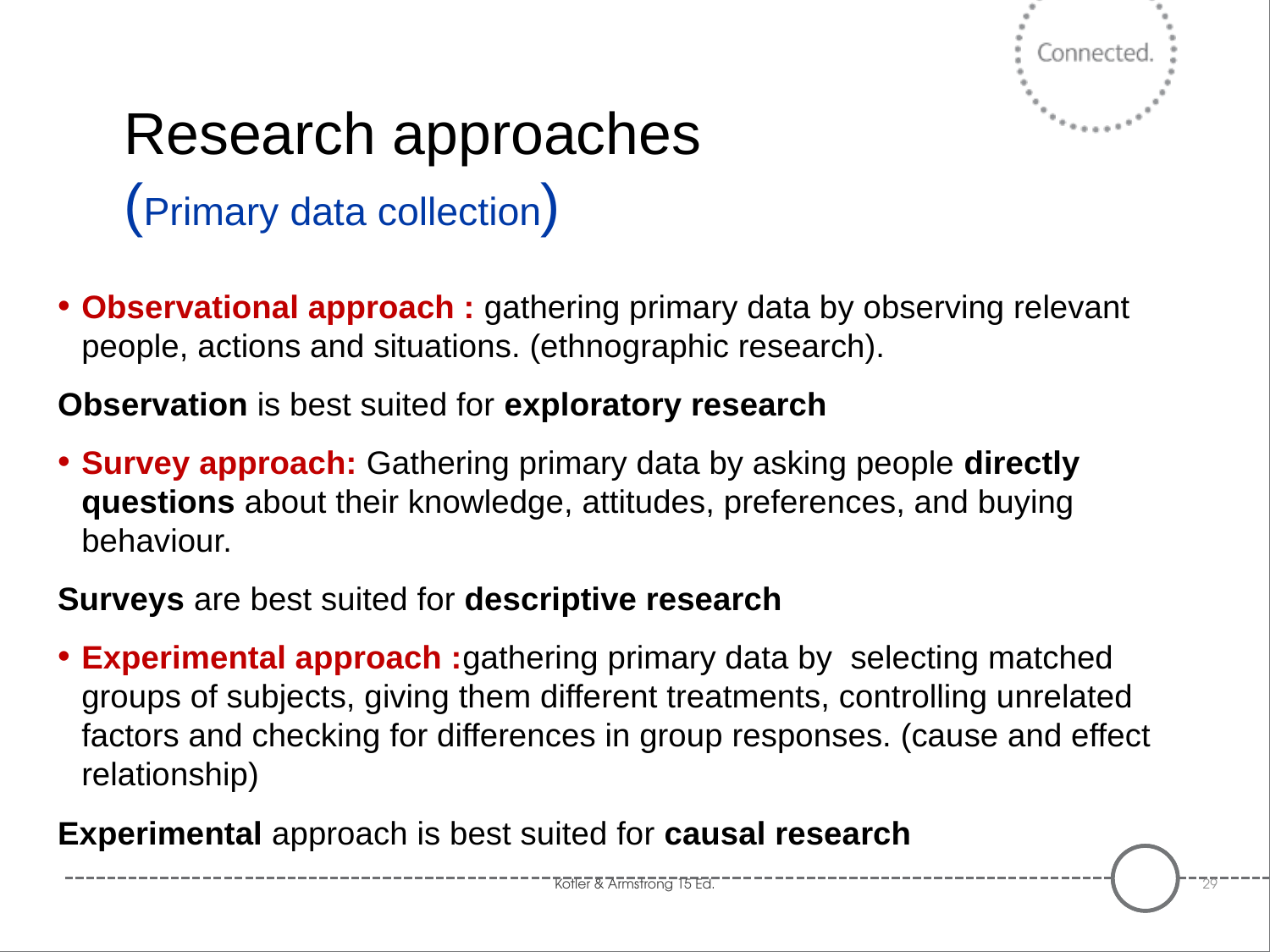

# Research approaches (Primary data collection)
Observational approach : gathering primary data by observing relevant people, actions and situations. (ethnographic research).
Observation is best suited for exploratory research
Survey approach: Gathering primary data by asking people directly questions about their knowledge, attitudes, preferences, and buying behaviour.
Surveys are best suited for descriptive research
Experimental approach :gathering primary data by  selecting matched groups of subjects, giving them different treatments, controlling unrelated factors and checking for differences in group responses. (cause and effect relationship)
Experimental approach is best suited for causal research
Kotler & Armstrong 15 Ed.
29